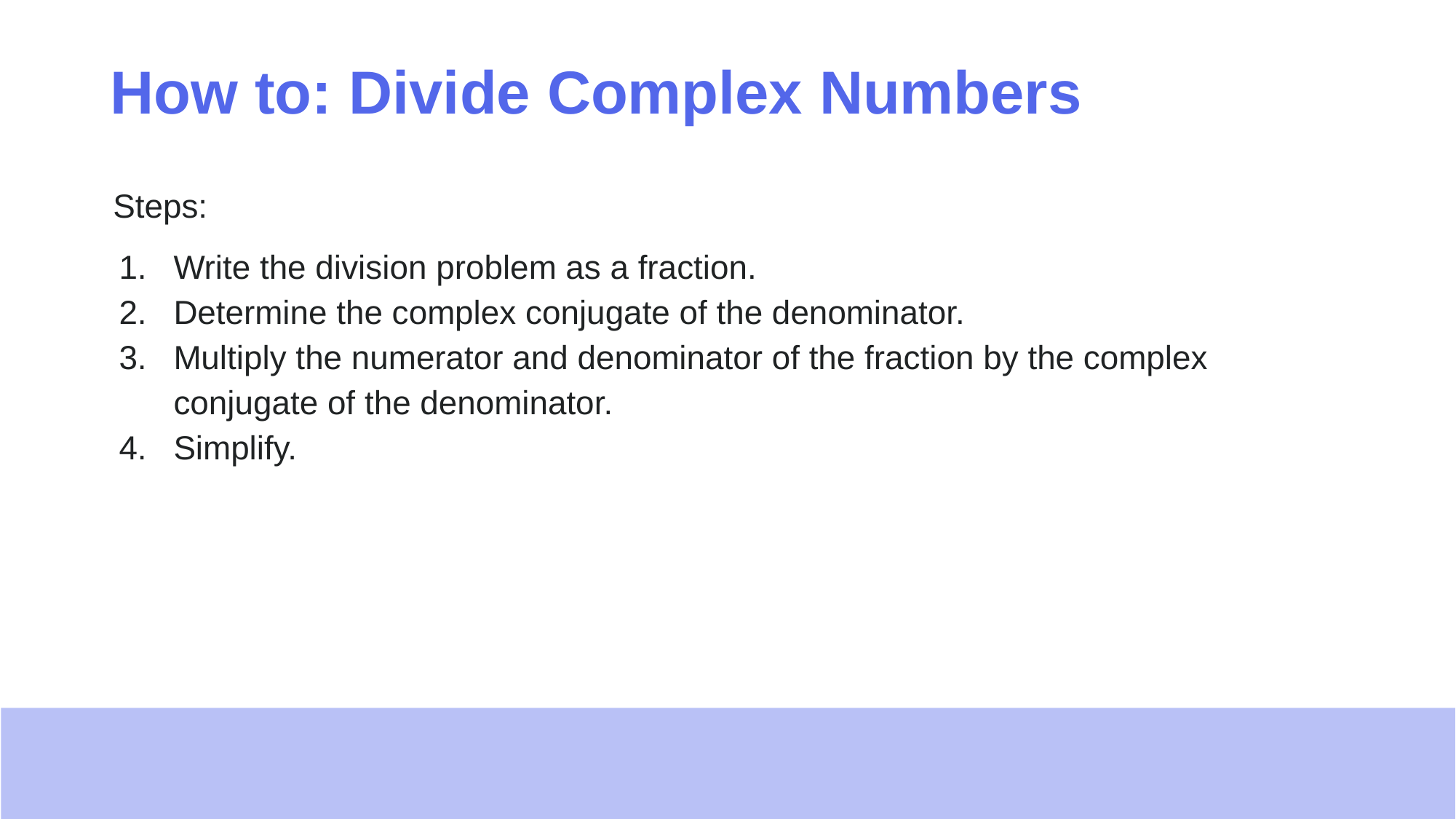

# How to: Divide Complex Numbers
Steps:
Write the division problem as a fraction.
Determine the complex conjugate of the denominator.
Multiply the numerator and denominator of the fraction by the complex conjugate of the denominator.
Simplify.